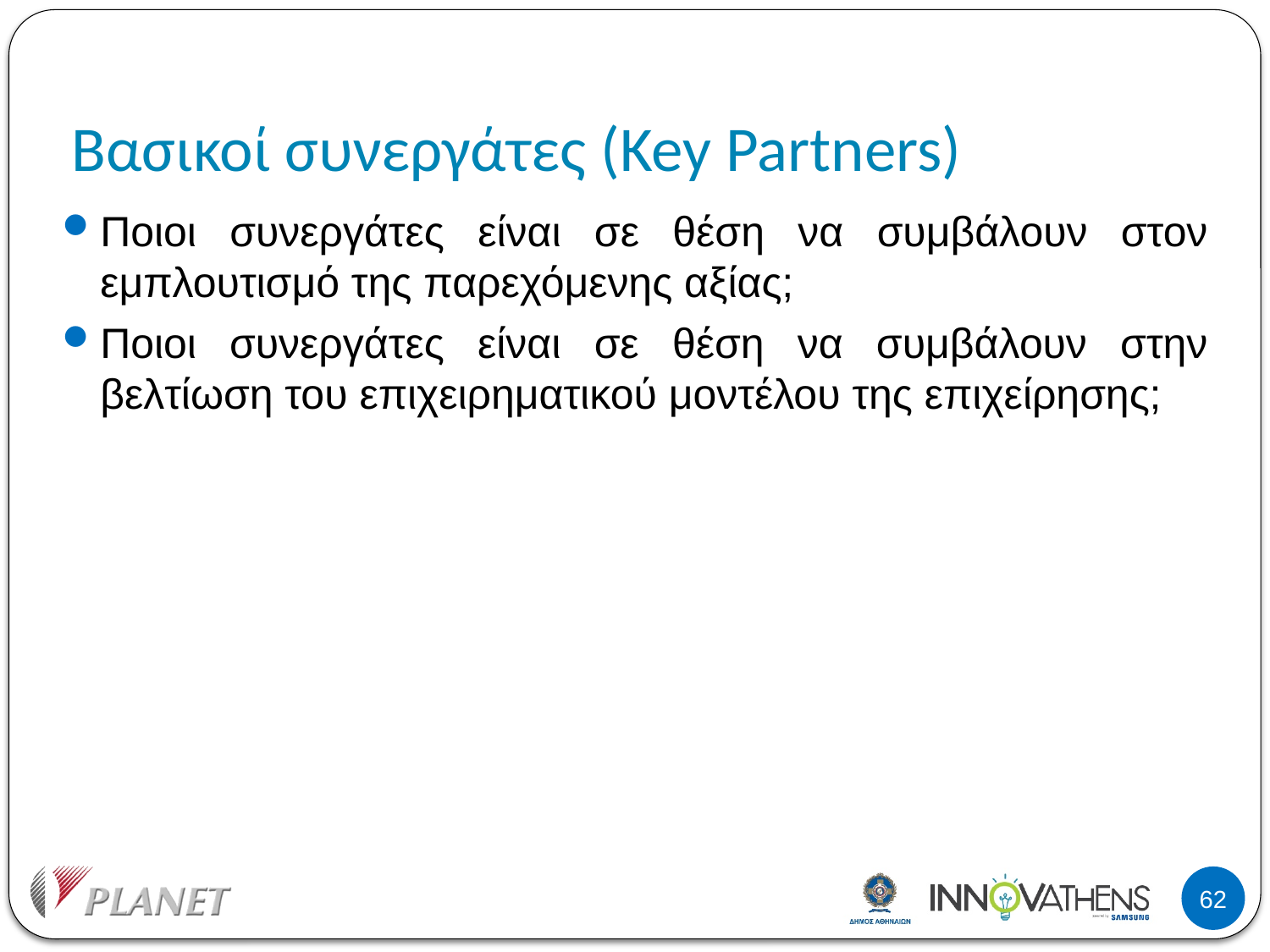

# Βασικοί συνεργάτες (Key Partners)
Ποιοι συνεργάτες είναι σε θέση να συμβάλουν στον εμπλουτισμό της παρεχόμενης αξίας;
Ποιοι συνεργάτες είναι σε θέση να συμβάλουν στην βελτίωση του επιχειρηματικού μοντέλου της επιχείρησης;